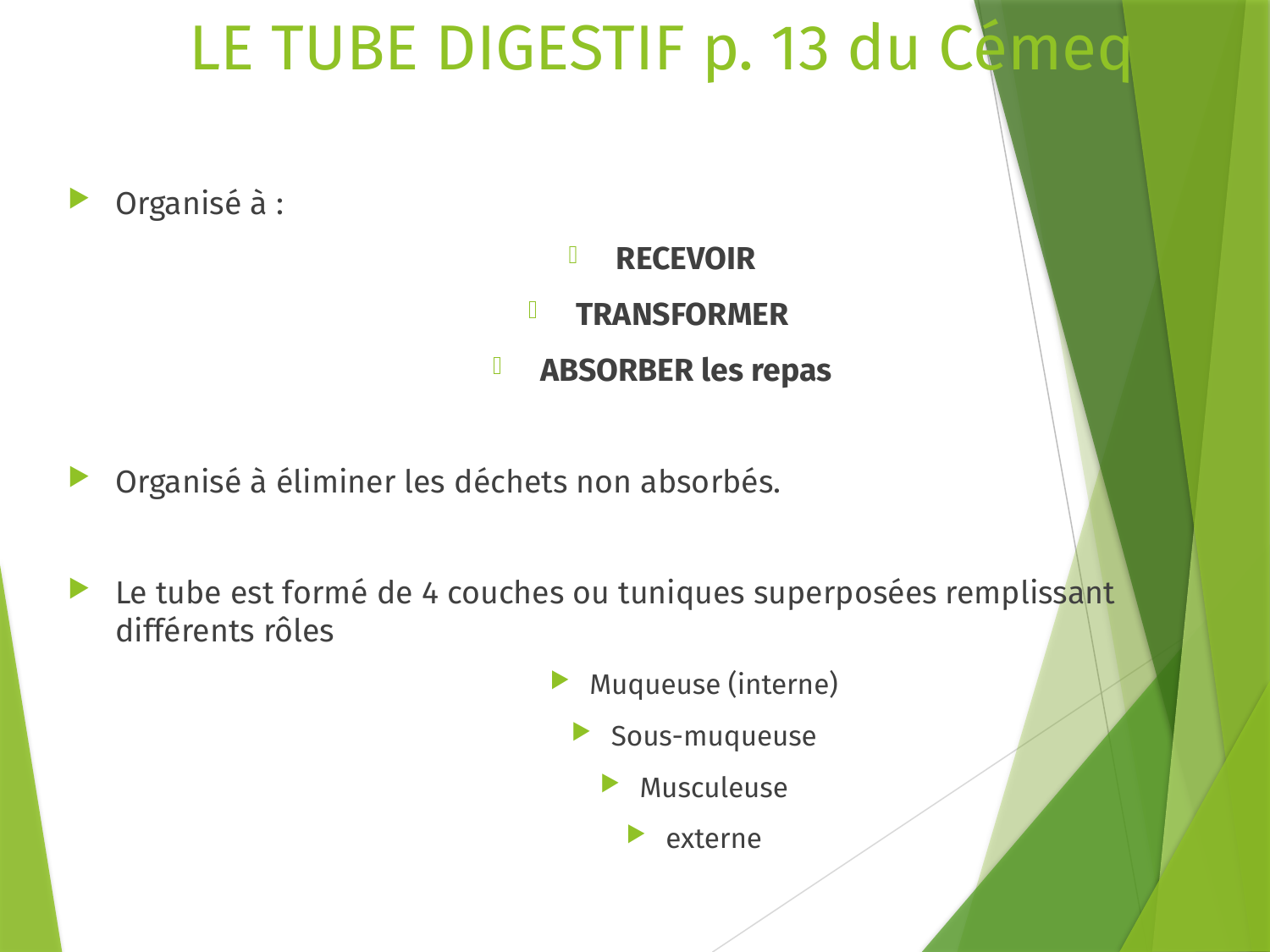

# LE TUBE DIGESTIF p. 13 du Cémeq
Organisé à :
RECEVOIR
TRANSFORMER
ABSORBER les repas

Organisé à éliminer les déchets non absorbés.

Le tube est formé de 4 couches ou tuniques superposées remplissant différents rôles
Muqueuse (interne)
Sous-muqueuse
Musculeuse
externe